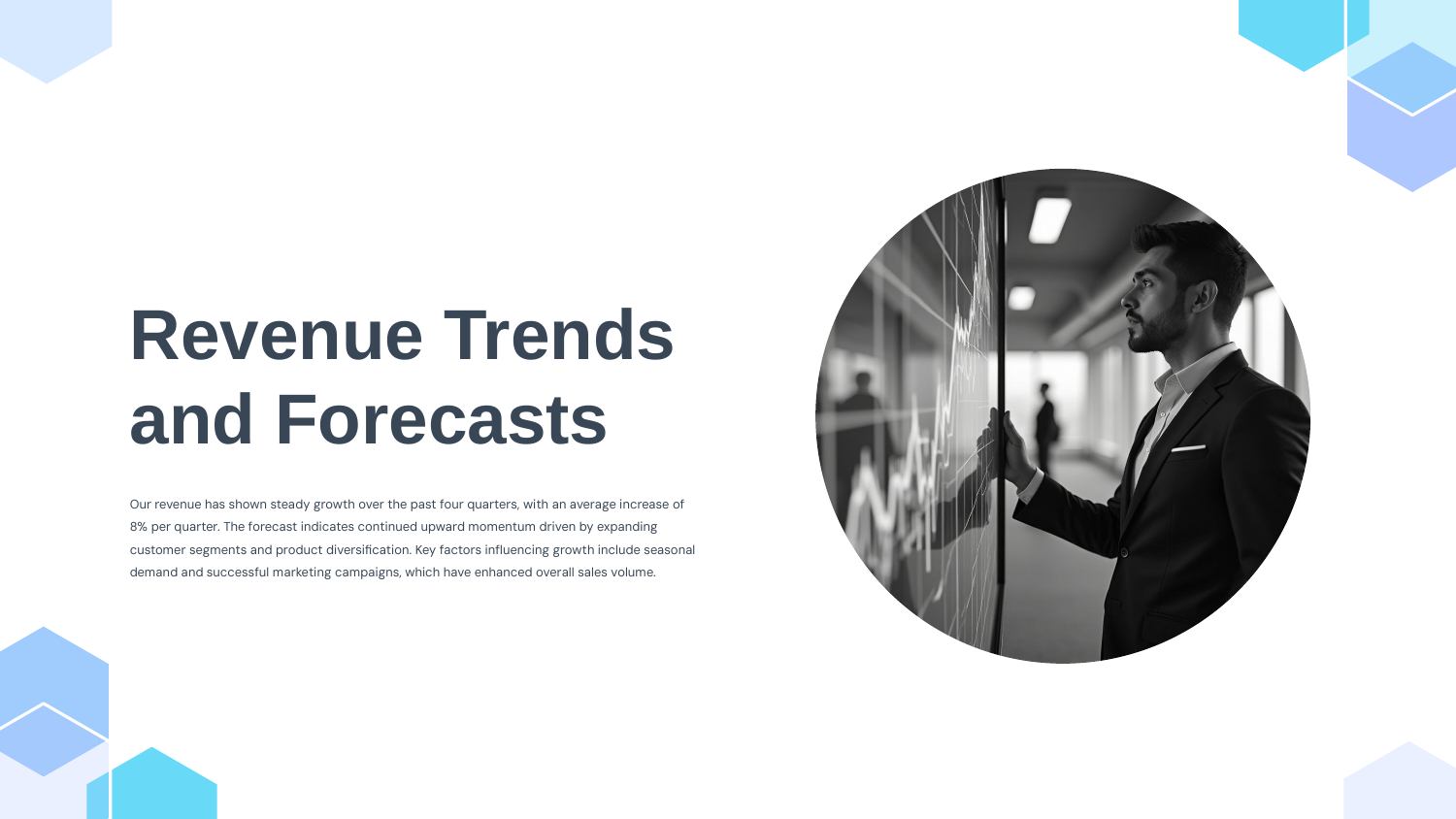

# Revenue Trends and Forecasts
Our revenue has shown steady growth over the past four quarters, with an average increase of 8% per quarter. The forecast indicates continued upward momentum driven by expanding customer segments and product diversification. Key factors influencing growth include seasonal demand and successful marketing campaigns, which have enhanced overall sales volume.